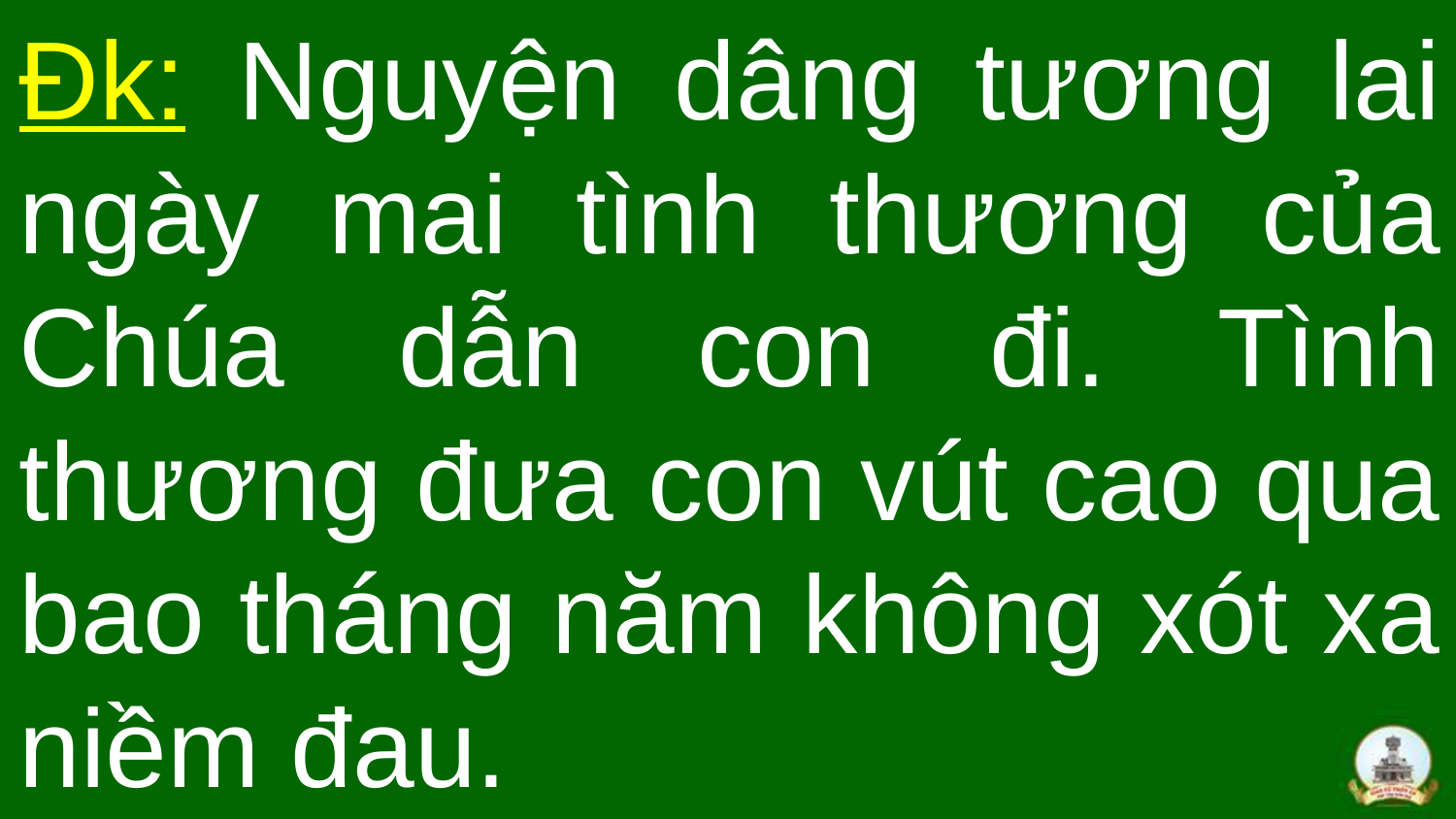

Đk: Nguyện dâng tương lai ngày mai tình thương của Chúa dẫn con đi. Tình thương đưa con vút cao qua bao tháng năm không xót xa niềm đau.